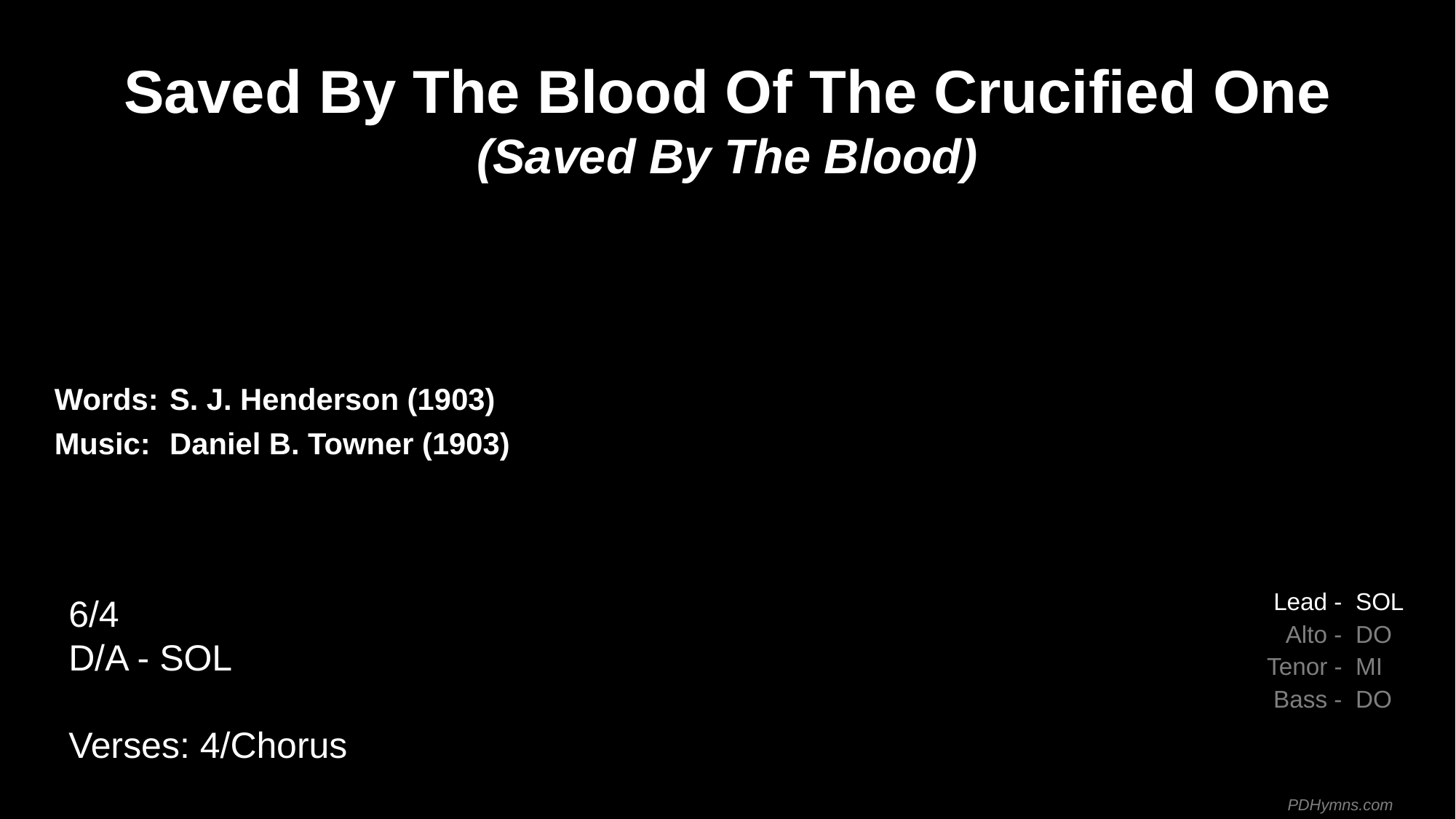

Saved By The Blood Of The Crucified One
(Saved By The Blood)

| Words: | S. J. Henderson (1903) |
| --- | --- |
| Music: | Daniel B. Towner (1903) |
|  |  |
|  |  |
6/4
D/A - SOL

Verses: 4/Chorus
| Lead - | SOL |
| --- | --- |
| Alto - | DO |
| Tenor - | MI |
| Bass - | DO |
PDHymns.com